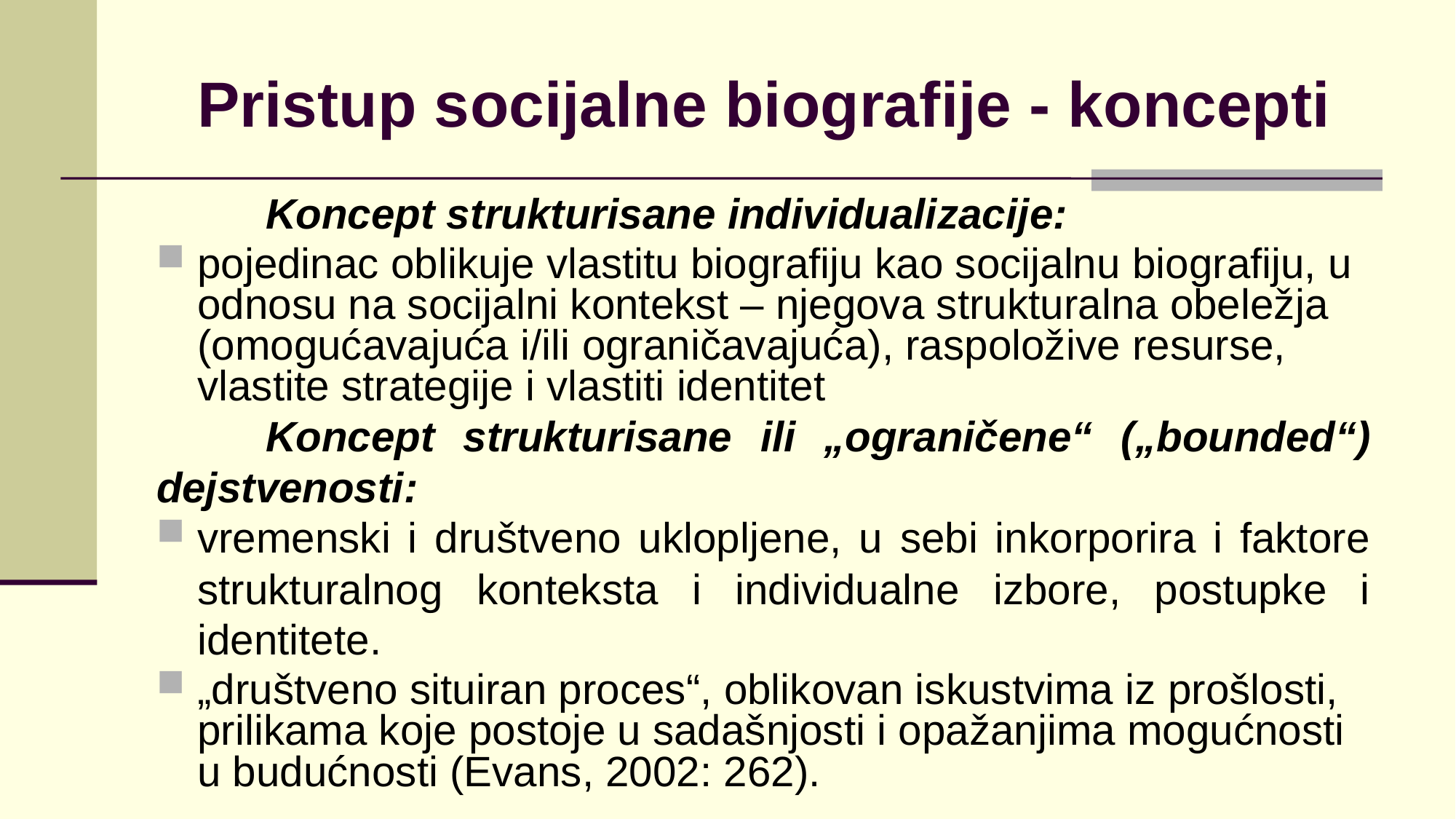

# Pristup socijalne biografije - koncepti
Koncept strukturisane individualizacije:
pojedinac oblikuje vlastitu biografiju kao socijalnu biografiju, u odnosu na socijalni kontekst – njegova strukturalna obeležja (omogućavajuća i/ili ograničavajuća), raspoložive resurse, vlastite strategije i vlastiti identitet
	Koncept strukturisane ili „ograničene“ („bounded“) dejstvenosti:
vremenski i društveno uklopljene, u sebi inkorporira i faktore strukturalnog konteksta i individualne izbore, postupke i identitete.
„društveno situiran proces“, oblikovan iskustvima iz prošlosti, prilikama koje postoje u sadašnjosti i opažanjima mogućnosti u budućnosti (Evans, 2002: 262).